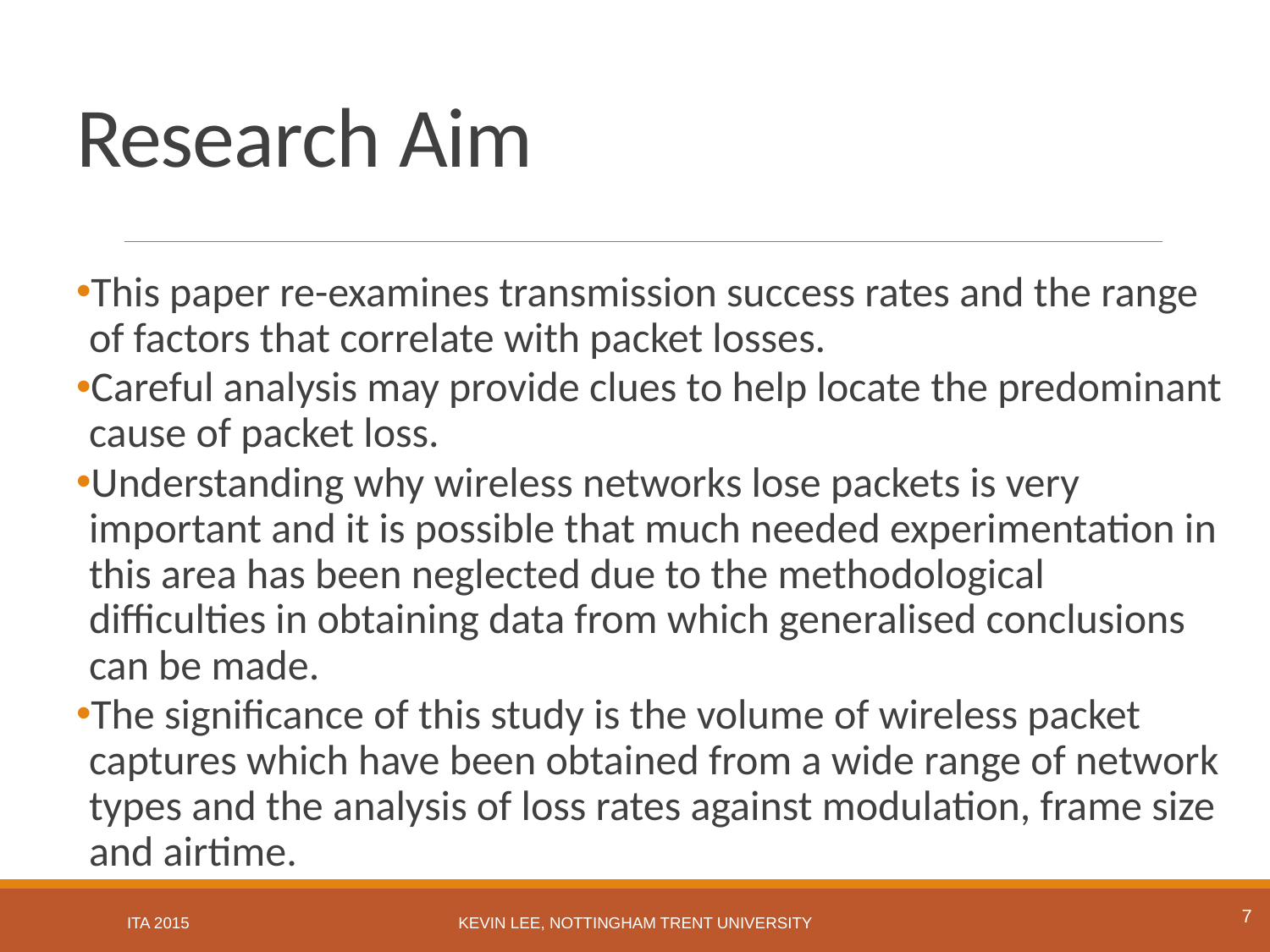

# Research Aim
This paper re-examines transmission success rates and the range of factors that correlate with packet losses.
Careful analysis may provide clues to help locate the predominant cause of packet loss.
Understanding why wireless networks lose packets is very important and it is possible that much needed experimentation in this area has been neglected due to the methodological difficulties in obtaining data from which generalised conclusions can be made.
The significance of this study is the volume of wireless packet captures which have been obtained from a wide range of network types and the analysis of loss rates against modulation, frame size and airtime.
7
ITA 2015
Kevin Lee, Nottingham Trent University